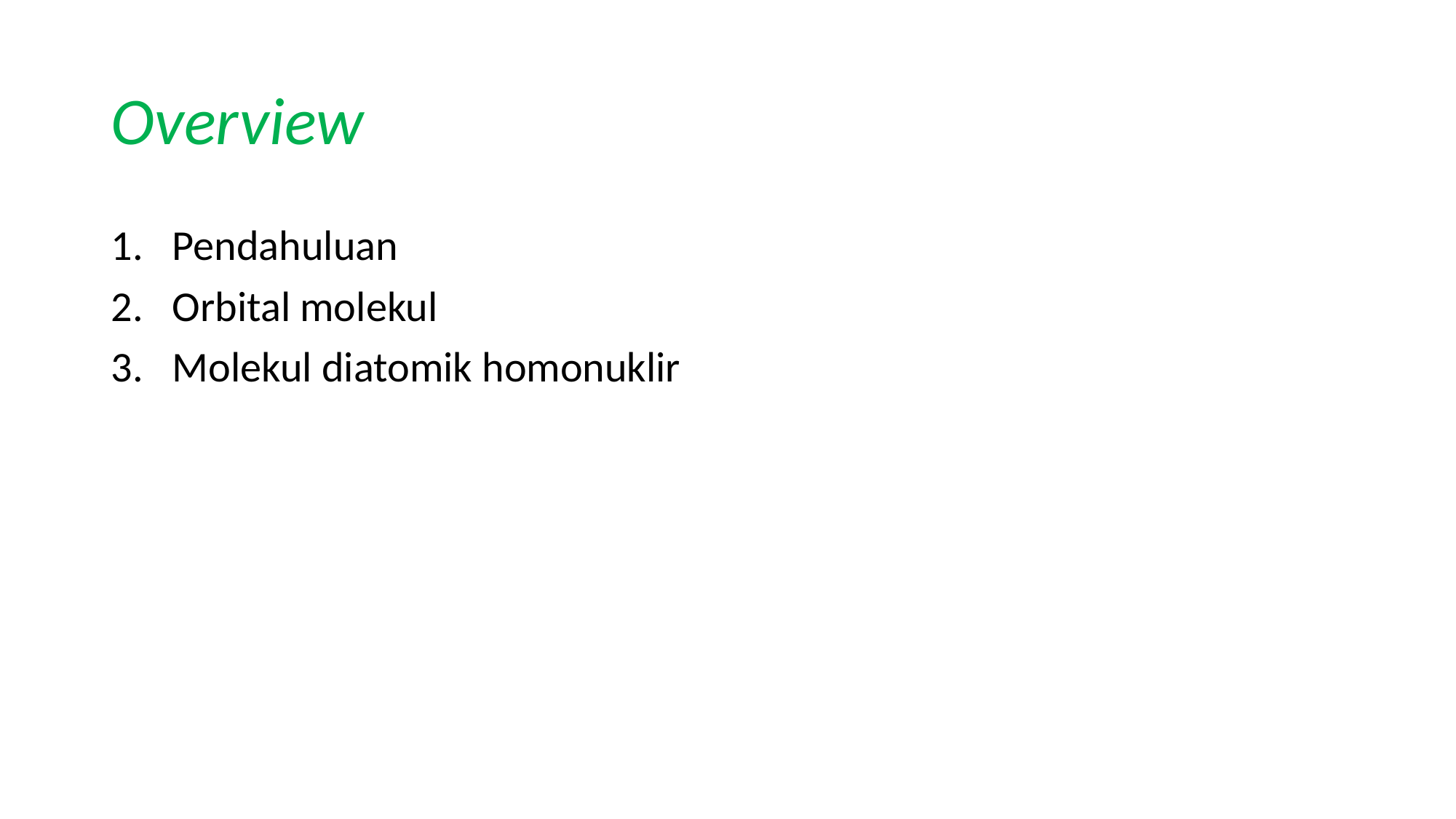

# Overview
Pendahuluan
Orbital molekul
Molekul diatomik homonuklir